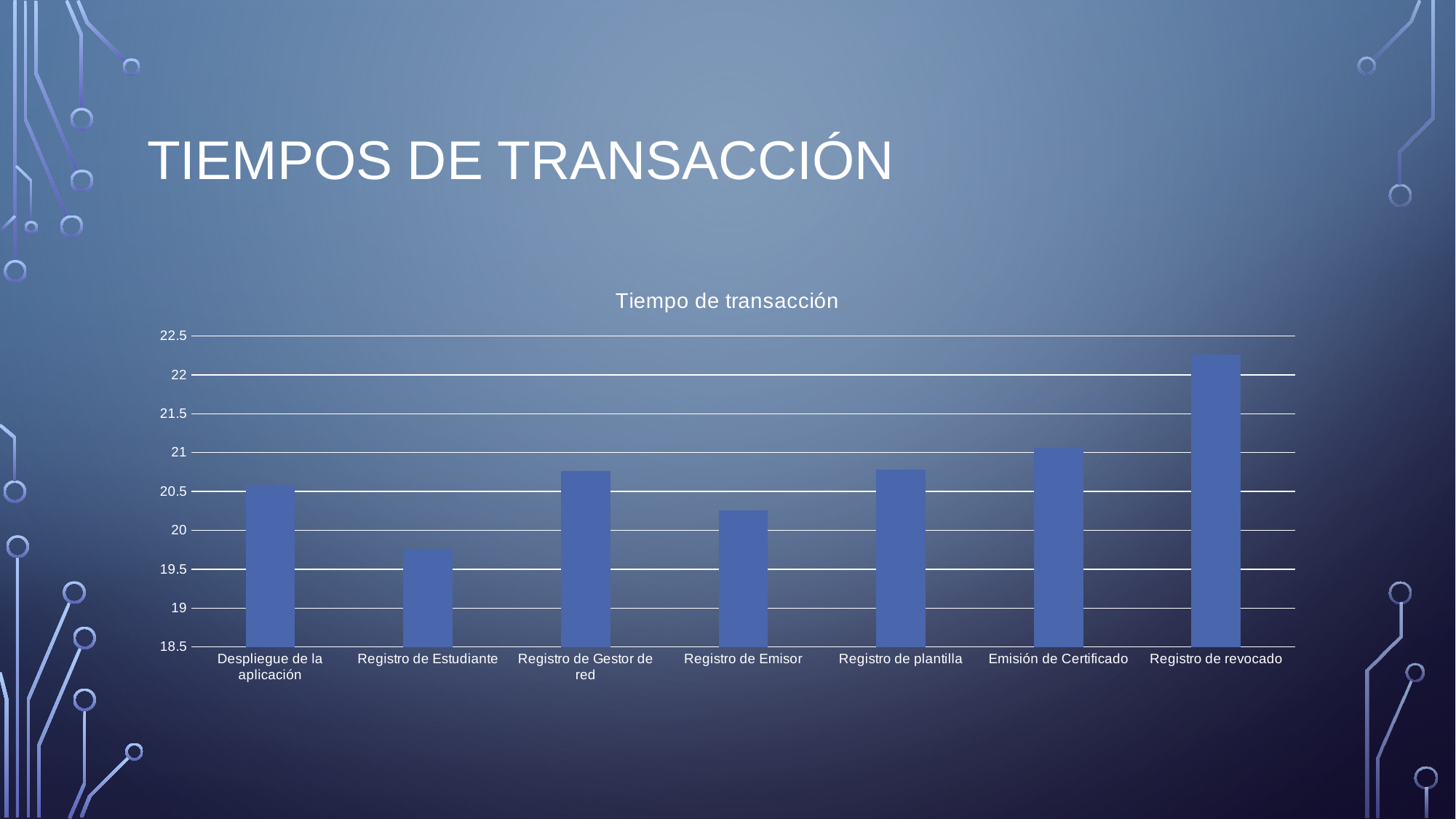

# Tiempos de transacción

### Chart: Tiempo de transacción

| Category |  |
|---|---|
| Despliegue de la aplicación | 20.58 |
| Registro de Estudiante | 19.76 |
| Registro de Gestor de red | 20.76 |
| Registro de Emisor | 20.26 |
| Registro de plantilla | 20.78 |
| Emisión de Certificado | 21.06 |
| Registro de revocado | 22.26 |